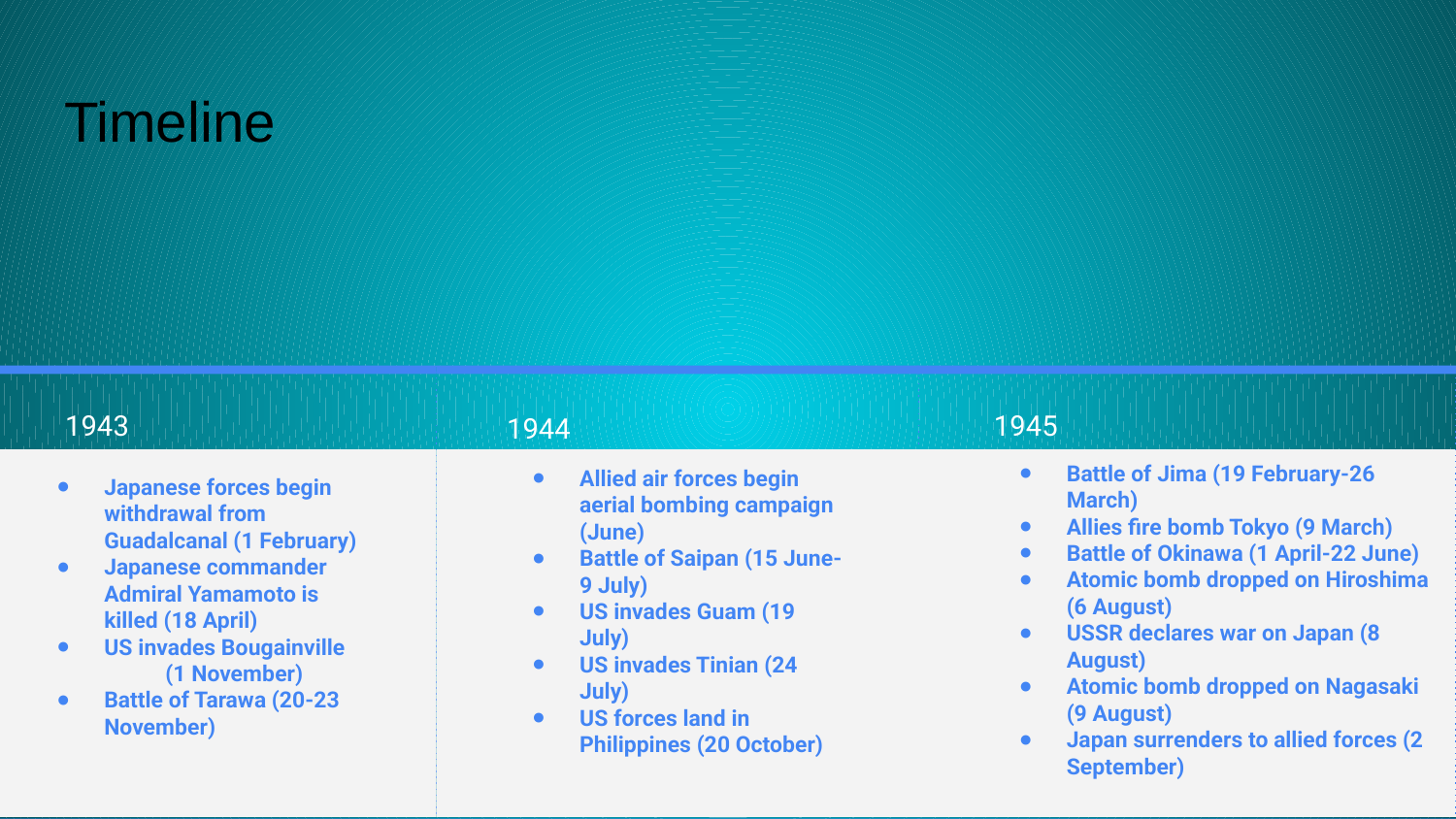

# Timeline

1943
Japanese forces begin withdrawal from Guadalcanal (1 February)
Japanese commander Admiral Yamamoto is killed (18 April)
US invades Bougainville                (1 November)
Battle of Tarawa (20-23 November)

1944
Allied air forces begin aerial bombing campaign (June)
Battle of Saipan (15 June-9 July)
US invades Guam (19 July)
US invades Tinian (24 July)
US forces land in Philippines (20 October)

1945
Battle of Jima (19 February-26 March)
Allies fire bomb Tokyo (9 March)
Battle of Okinawa (1 April-22 June)
Atomic bomb dropped on Hiroshima (6 August)
USSR declares war on Japan (8 August)
Atomic bomb dropped on Nagasaki (9 August)
Japan surrenders to allied forces (2 September)